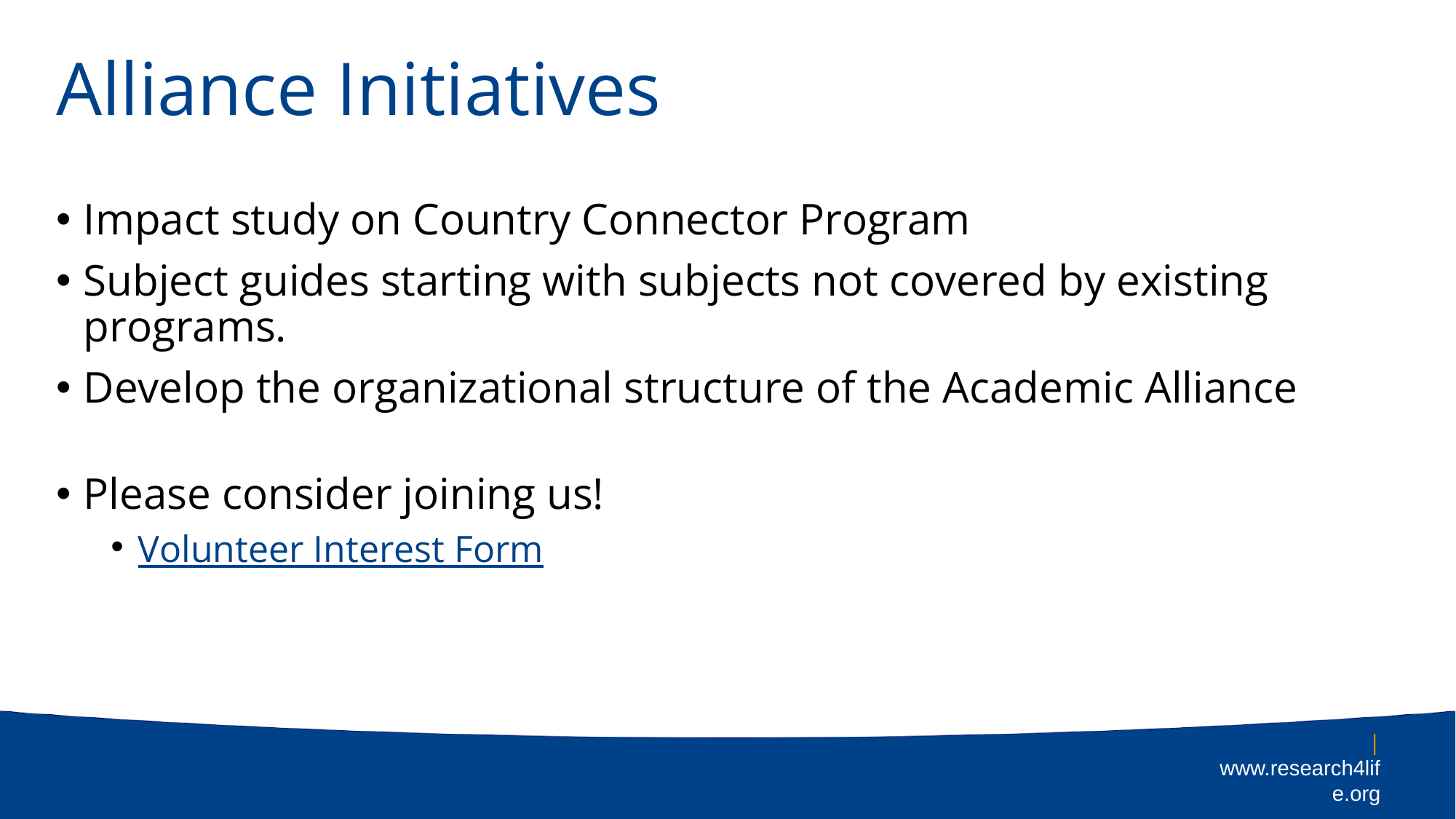

# Alliance Initiatives
Impact study on Country Connector Program
Subject guides starting with subjects not covered by existing programs.
Develop the organizational structure of the Academic Alliance
Please consider joining us!
Volunteer Interest Form